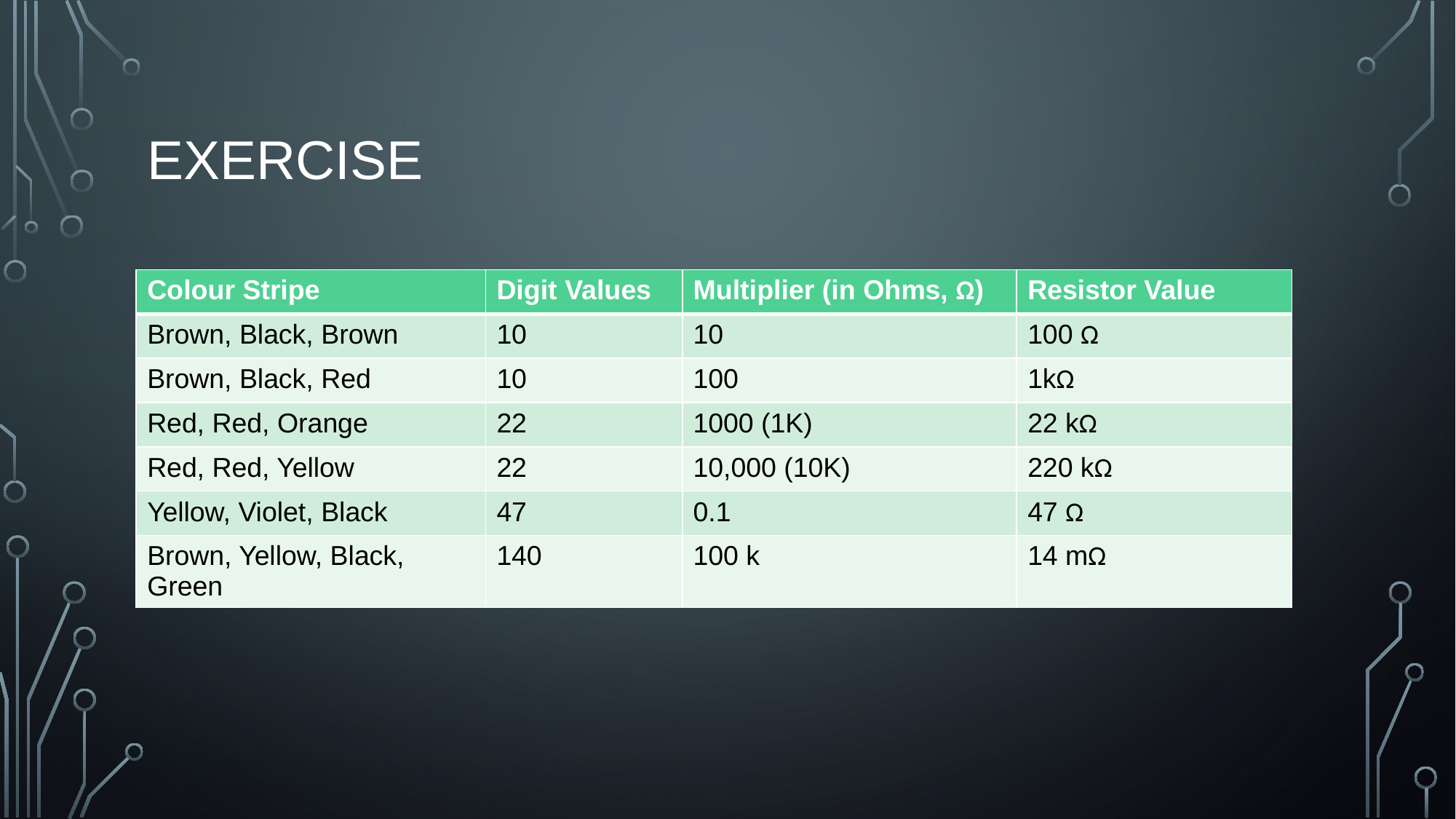

# exercise
| Colour Stripe | Digit Values | Multiplier (in Ohms, Ω) | Resistor Value |
| --- | --- | --- | --- |
| Brown, Black, Brown |  |  |  |
| Brown, Black, Red |  |  |  |
| Red, Red, Orange |  |  |  |
| Red, Red, Yellow |  |  |  |
| Yellow, Violet, Black |  |  |  |
| Brown, Yellow, Black, Green |  |  |  |
| Colour Stripe | Digit Values | Multiplier (in Ohms, Ω) | Resistor Value |
| --- | --- | --- | --- |
| Brown, Black, Brown | 10 | 10 | 100 Ω |
| Brown, Black, Red | 10 | 100 | 1kΩ |
| Red, Red, Orange | 22 | 1000 (1K) | 22 kΩ |
| Red, Red, Yellow | 22 | 10,000 (10K) | 220 kΩ |
| Yellow, Violet, Black | 47 | 0.1 | 47 Ω |
| Brown, Yellow, Black, Green | 140 | 100 k | 14 mΩ |